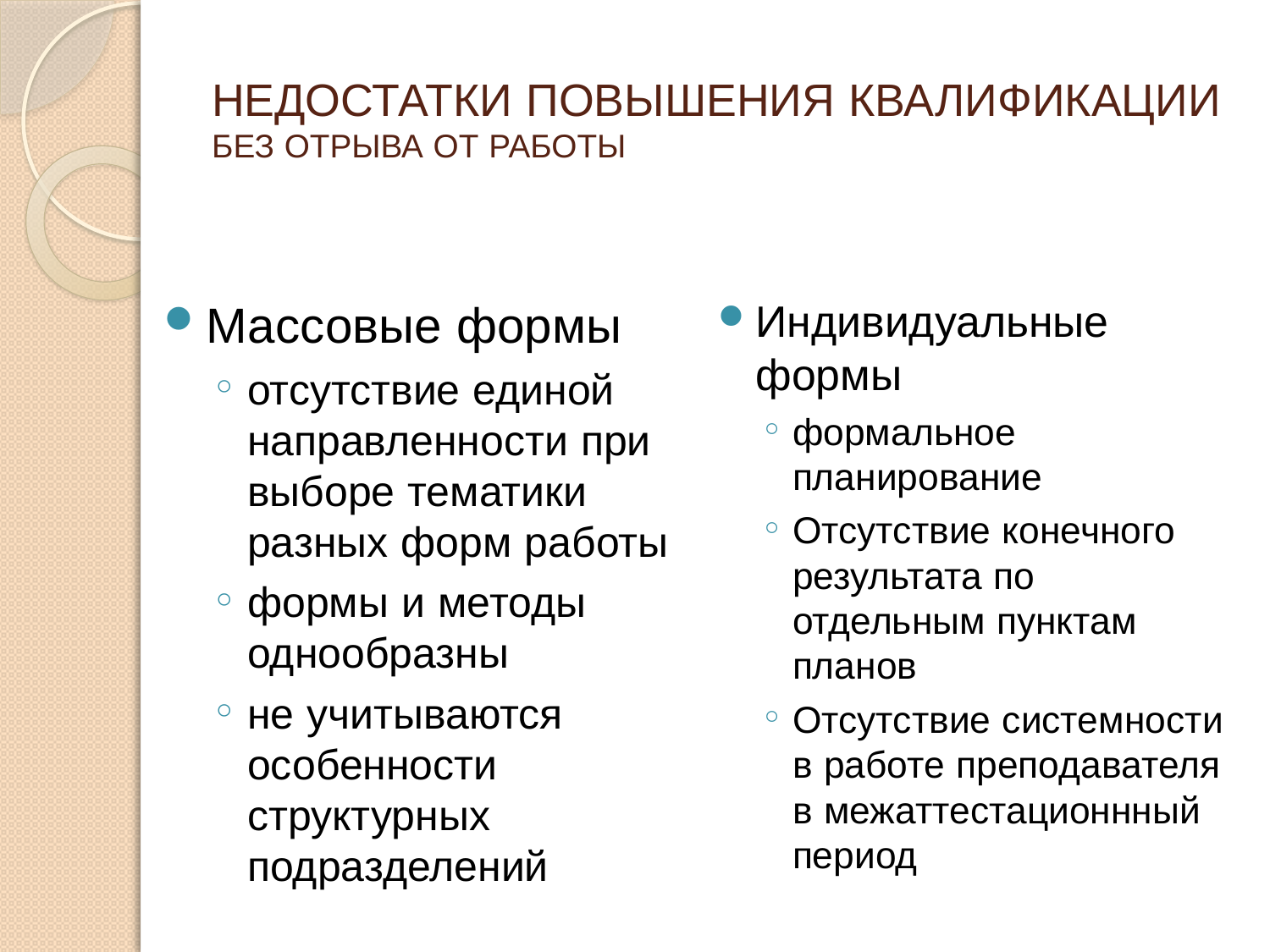

# НЕДОСТАТКИ ПОВЫШЕНИЯ КВАЛИФИКАЦИИ БЕЗ ОТРЫВА ОТ РАБОТЫ
Массовые формы
отсутствие единой направленности при выборе тематики разных форм работы
формы и методы однообразны
не учитываются особенности структурных подразделений
Индивидуальные формы
формальное планирование
Отсутствие конечного результата по отдельным пунктам планов
Отсутствие системности в работе преподавателя в межаттестационнный период